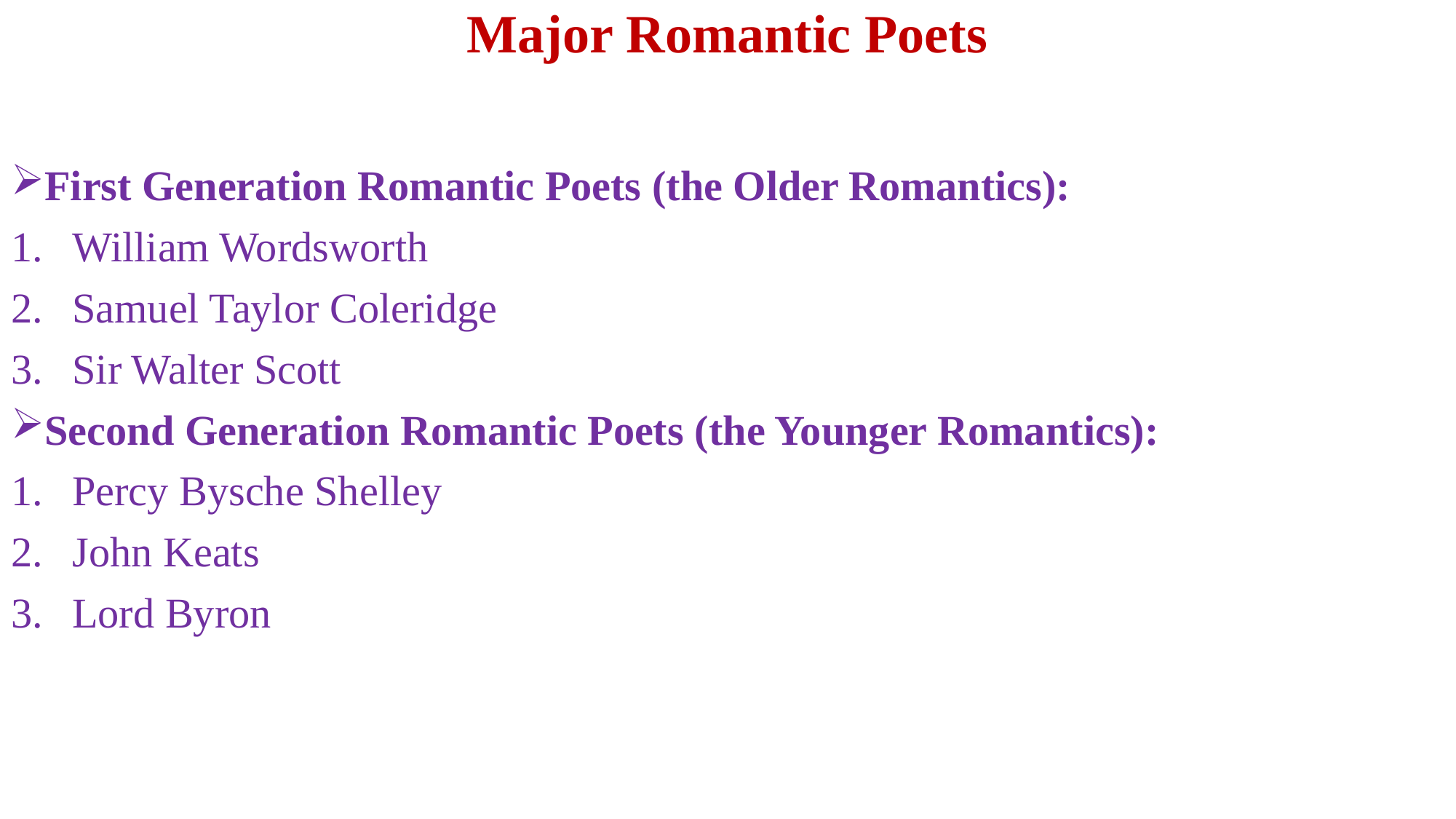

# Major Romantic Poets
First Generation Romantic Poets (the Older Romantics):
William Wordsworth
Samuel Taylor Coleridge
Sir Walter Scott
Second Generation Romantic Poets (the Younger Romantics):
Percy Bysche Shelley
John Keats
Lord Byron